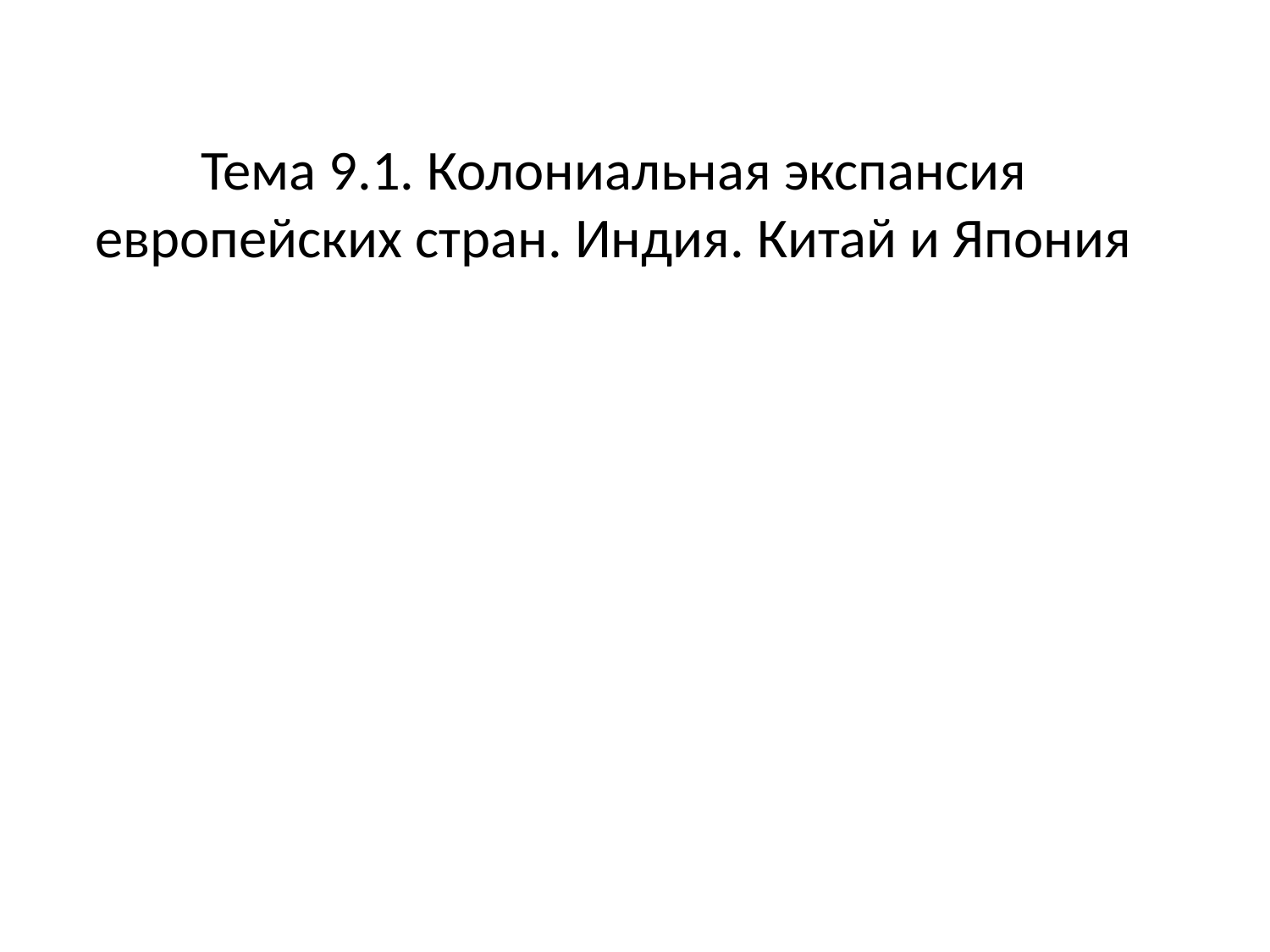

Тема 9.1. Колониальная экспансия европейских стран. Индия. Китай и Япония